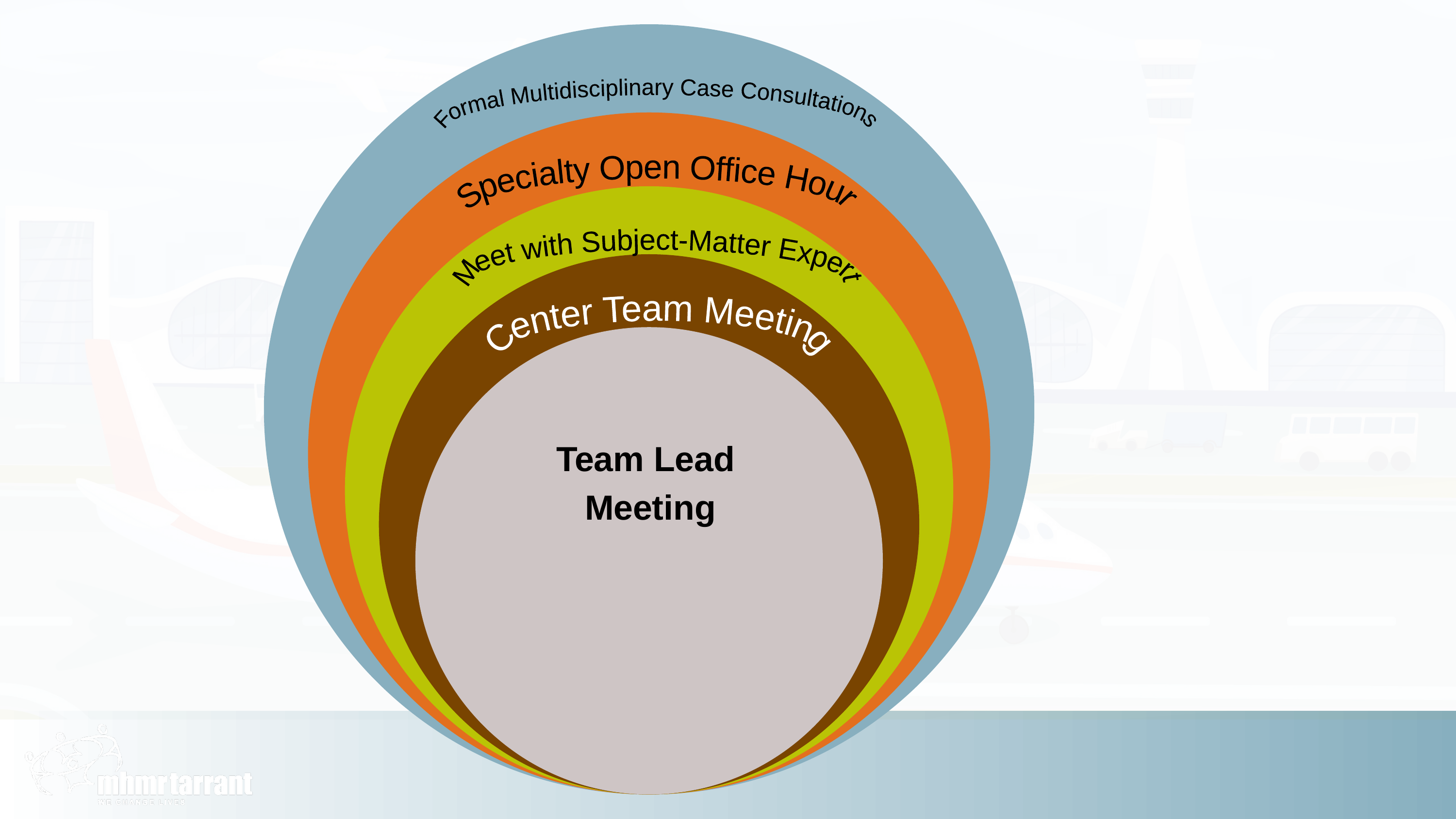

Formal Multidisciplinary Case Consultations

Specialty Open Office Hour

Meet with Subject-Matter Expert

Center Team Meeting

Team Lead
Meeting